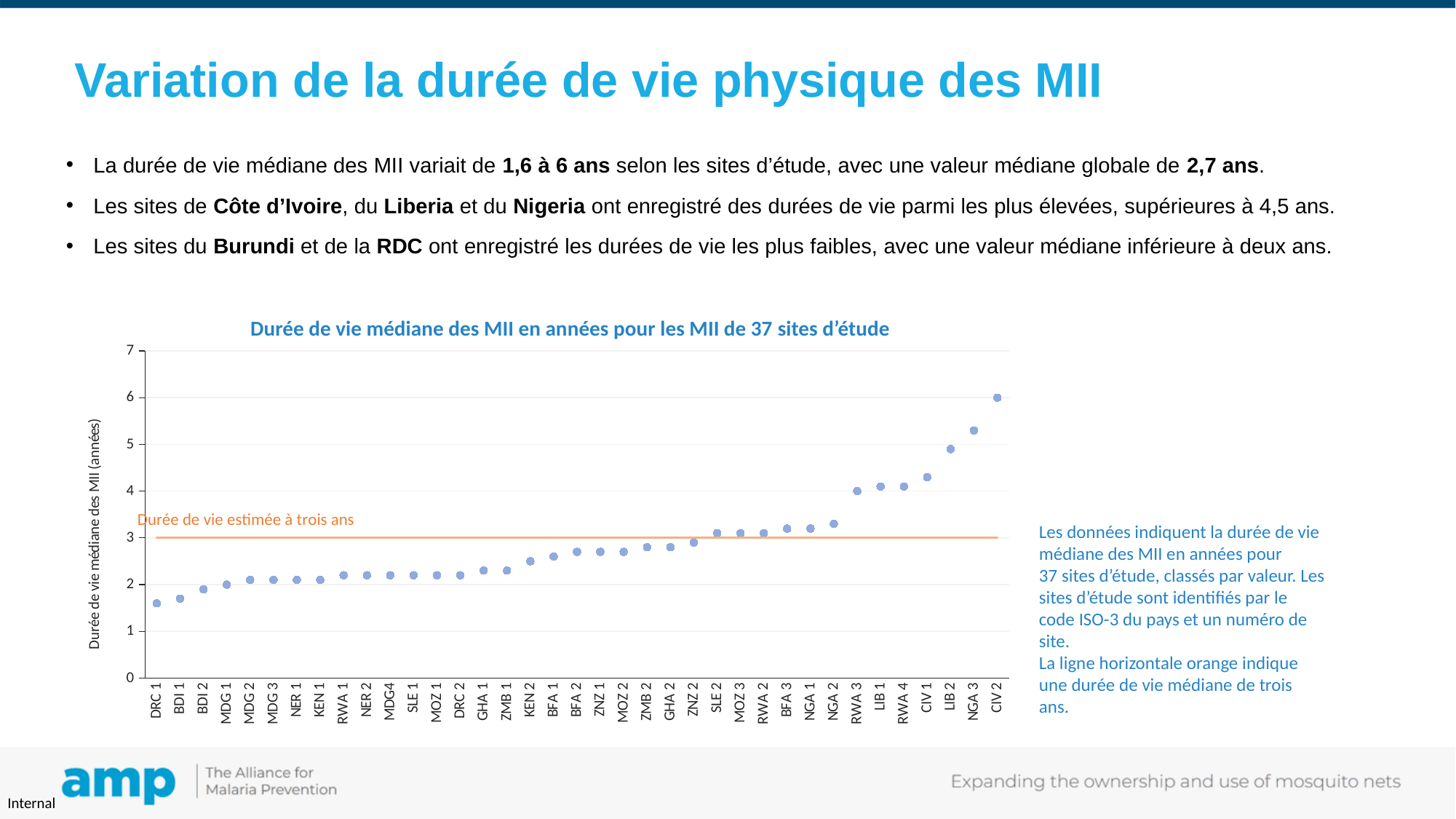

# Variation de la durée de vie physique des MII
La durée de vie médiane des MII variait de 1,6 à 6 ans selon les sites d’étude, avec une valeur médiane globale de 2,7 ans.
Les sites de Côte d’Ivoire, du Liberia et du Nigeria ont enregistré des durées de vie parmi les plus élevées, supérieures à 4,5 ans.
Les sites du Burundi et de la RDC ont enregistré les durées de vie les plus faibles, avec une valeur médiane inférieure à deux ans.
Durée de vie médiane des MII en années pour les MII de 37 sites d’étude

### Chart

| Category | m36surv | assumption |
|---|---|---|
| DRC 1 | 1.6 | 3.0 |
| BDI 1 | 1.7 | 3.0 |
| BDI 2 | 1.9 | 3.0 |
| MDG 1 | 2.0 | 3.0 |
| MDG 2 | 2.1 | 3.0 |
| MDG 3 | 2.1 | 3.0 |
| NER 1 | 2.1 | 3.0 |
| KEN 1 | 2.1 | 3.0 |
| RWA 1 | 2.2 | 3.0 |
| NER 2 | 2.2 | 3.0 |
| MDG4 | 2.2 | 3.0 |
| SLE 1 | 2.2 | 3.0 |
| MOZ 1 | 2.2 | 3.0 |
| DRC 2 | 2.2 | 3.0 |
| GHA 1 | 2.3 | 3.0 |
| ZMB 1 | 2.3 | 3.0 |
| KEN 2 | 2.5 | 3.0 |
| BFA 1 | 2.6 | 3.0 |
| BFA 2 | 2.7 | 3.0 |
| ZNZ 1 | 2.7 | 3.0 |
| MOZ 2 | 2.7 | 3.0 |
| ZMB 2 | 2.8 | 3.0 |
| GHA 2 | 2.8 | 3.0 |
| ZNZ 2 | 2.9 | 3.0 |
| SLE 2 | 3.1 | 3.0 |
| MOZ 3 | 3.1 | 3.0 |
| RWA 2 | 3.1 | 3.0 |
| BFA 3 | 3.2 | 3.0 |
| NGA 1 | 3.2 | 3.0 |
| NGA 2 | 3.3 | 3.0 |
| RWA 3 | 4.0 | 3.0 |
| LIB 1 | 4.1 | 3.0 |
| RWA 4 | 4.1 | 3.0 |
| CIV 1 | 4.3 | 3.0 |
| LIB 2 | 4.9 | 3.0 |
| NGA 3 | 5.3 | 3.0 |
| CIV 2 | 6.0 | 3.0 |
Durée de vie estimée à trois ans
Les données indiquent la durée de vie médiane des MII en années pour 37 sites d’étude, classés par valeur. Les sites d’étude sont identifiés par le code ISO-3 du pays et un numéro de site.
La ligne horizontale orange indique une durée de vie médiane de trois ans.